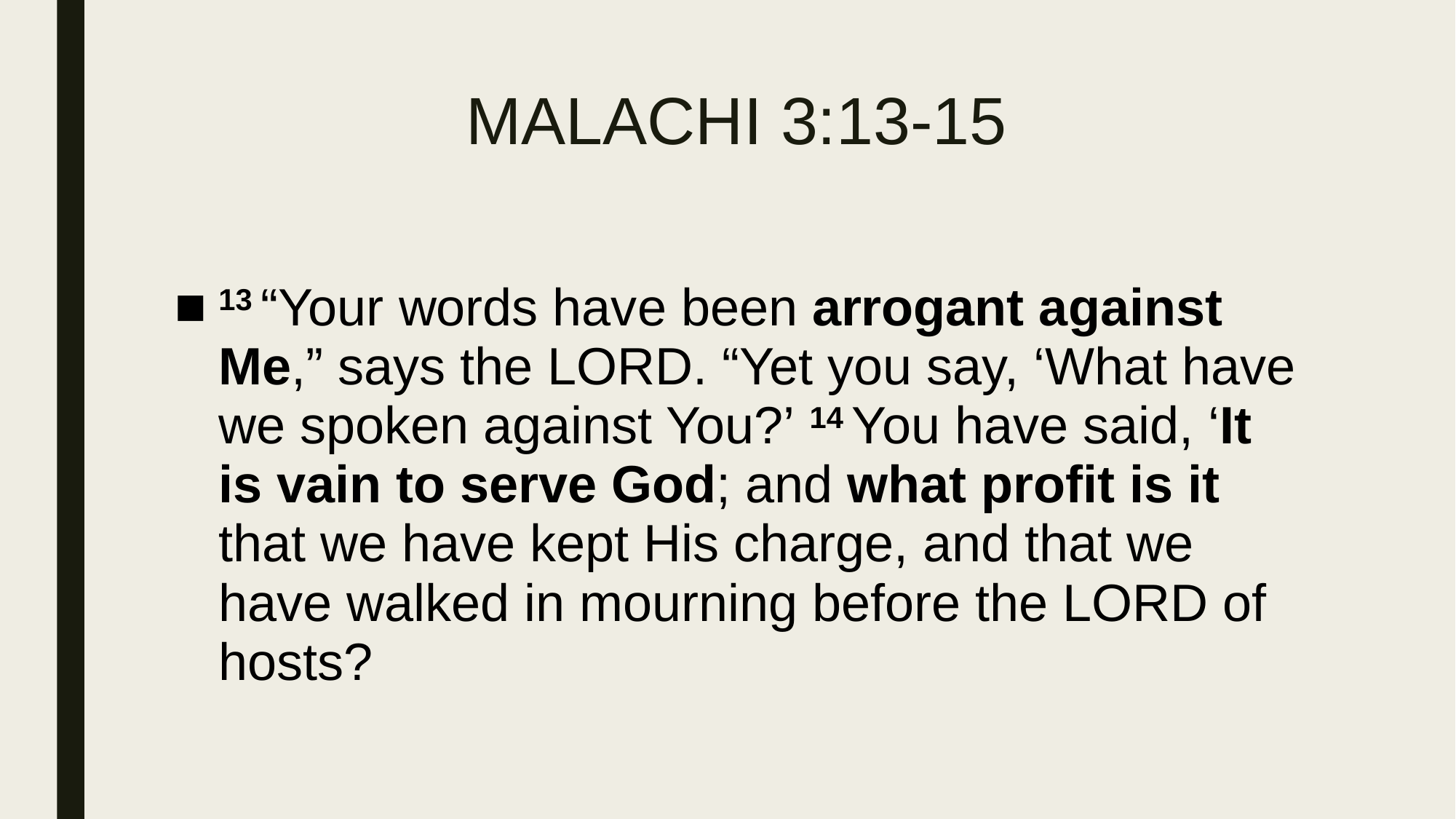

# MALACHI 3:13-15
13 “Your words have been arrogant against Me,” says the Lord. “Yet you say, ‘What have we spoken against You?’ 14 You have said, ‘It is vain to serve God; and what profit is it that we have kept His charge, and that we have walked in mourning before the Lord of hosts?